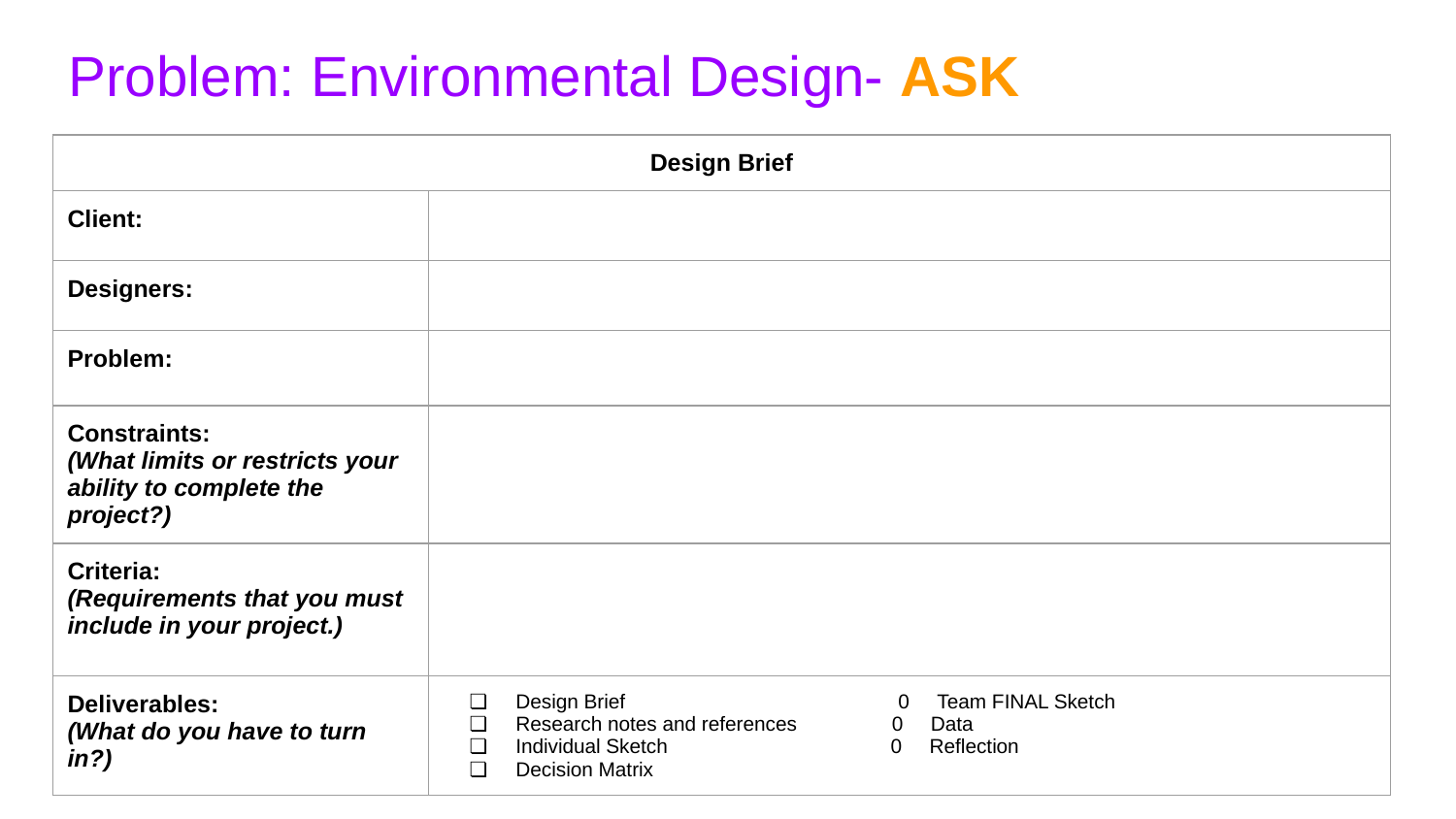

Problem: Environmental Design- ASK
| Design Brief |  |
| --- | --- |
| Client: |  |
| Designers: |  |
| Problem: |  |
| Constraints: (What limits or restricts your ability to complete the project?) |  |
| Criteria: (Requirements that you must include in your project.) |  |
| Deliverables: (What do you have to turn in?) | Design Brief 0 Team FINAL Sketch Research notes and references 0 Data Individual Sketch 0 Reflection Decision Matrix |